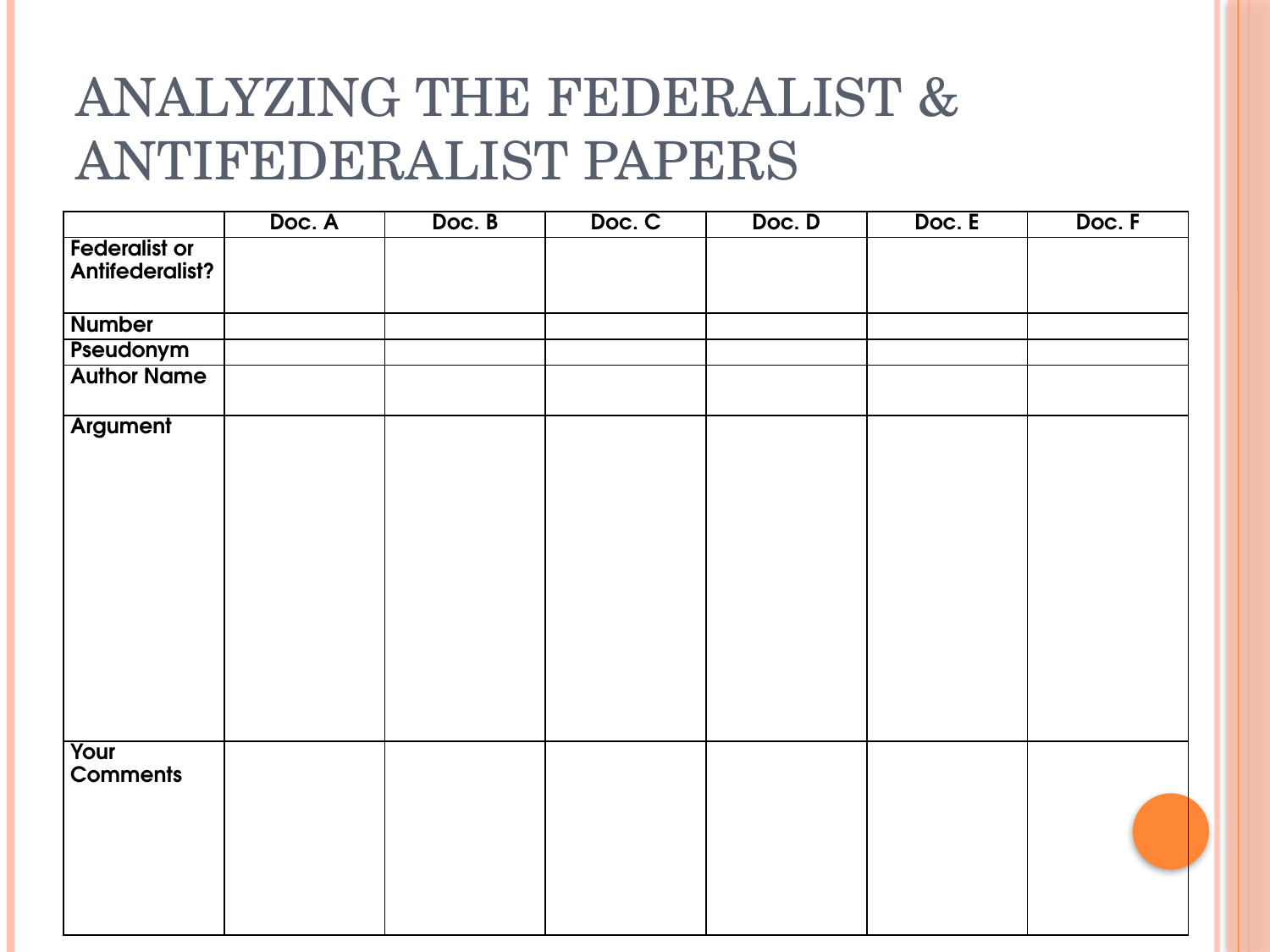

# Analyzing the Federalist & Antifederalist Papers
|  | Doc. A | Doc. B | Doc. C | Doc. D | Doc. E | Doc. F |
| --- | --- | --- | --- | --- | --- | --- |
| Federalist or Antifederalist? |  |  |  |  |  |  |
| Number |  |  |  |  |  |  |
| Pseudonym |  |  |  |  |  |  |
| Author Name |  |  |  |  |  |  |
| Argument |  |  |  |  |  |  |
| Your Comments |  |  |  |  |  |  |